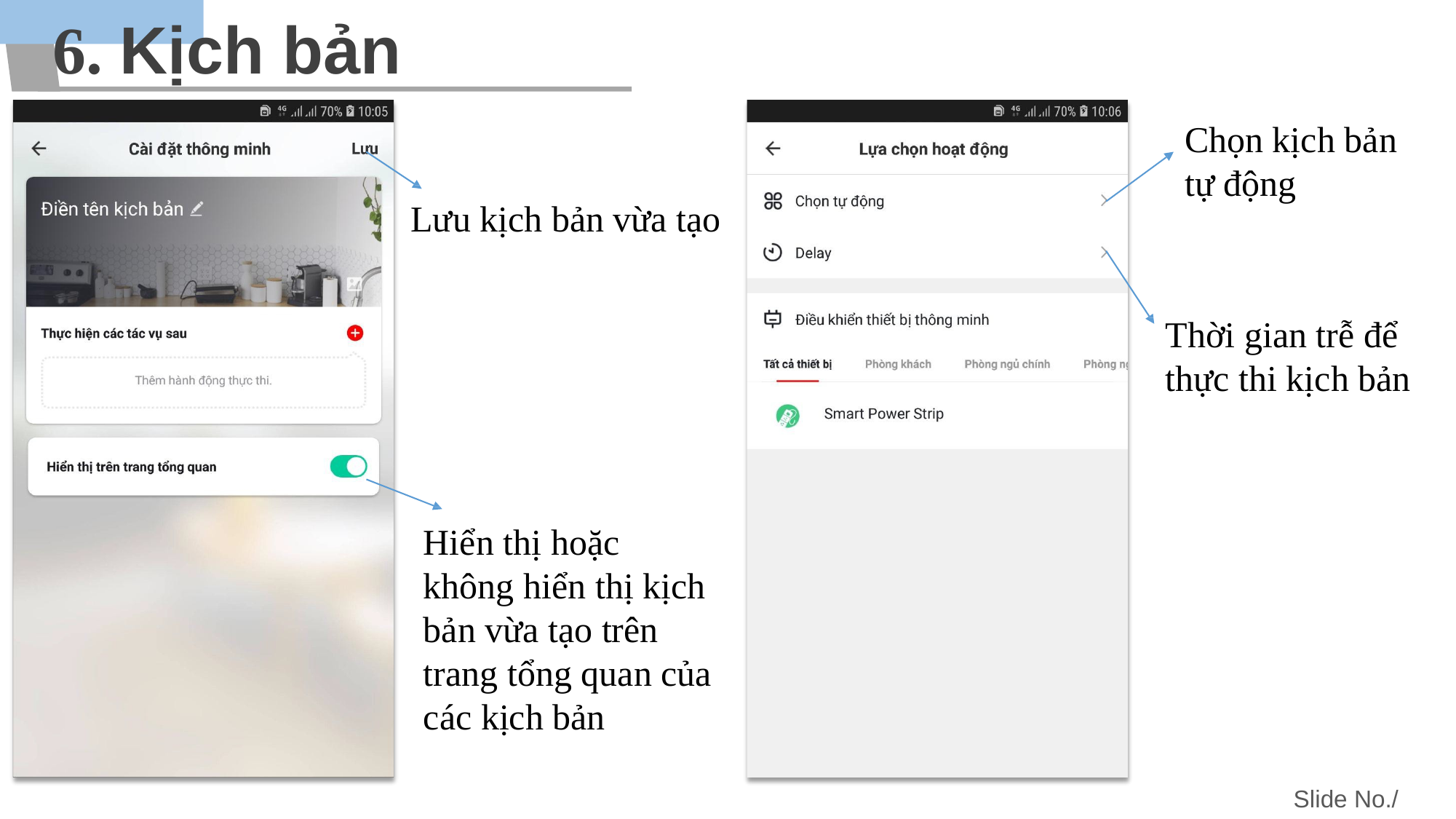

# 6. Kịch bản

Chọn kịch bản tự động

Thời gian trễ để thực thi kịch bản

Lưu kịch bản vừa tạo

Hiển thị hoặc không hiển thị kịch bản vừa tạo trên
trang tổng quan của các kịch bản